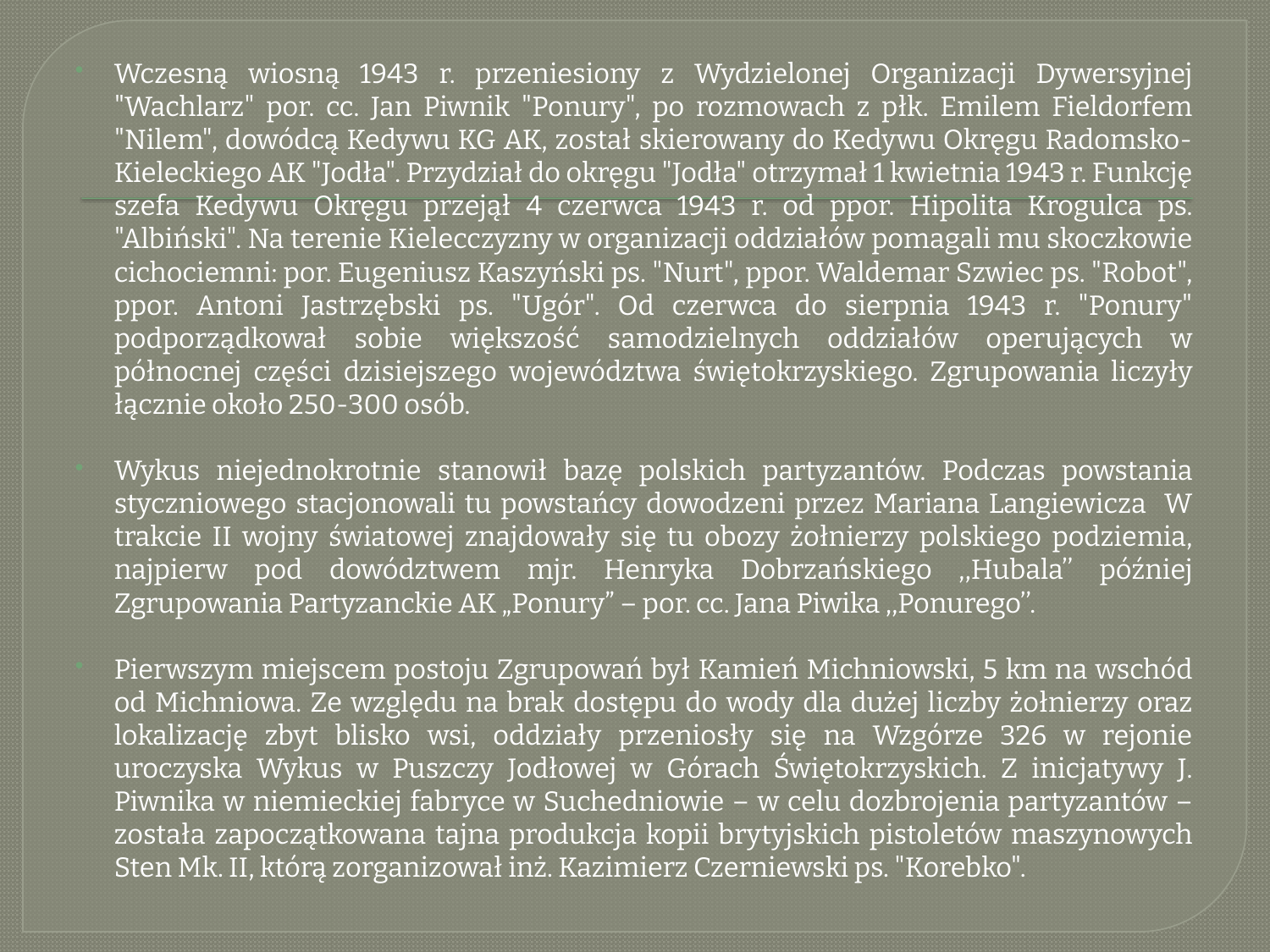

Wczesną wiosną 1943 r. przeniesiony z Wydzielonej Organizacji Dywersyjnej "Wachlarz" por. cc. Jan Piwnik "Ponury", po rozmowach z płk. Emilem Fieldorfem "Nilem", dowódcą Kedywu KG AK, został skierowany do Kedywu Okręgu Radomsko-Kieleckiego AK "Jodła". Przydział do okręgu "Jodła" otrzymał 1 kwietnia 1943 r. Funkcję szefa Kedywu Okręgu przejął 4 czerwca 1943 r. od ppor. Hipolita Krogulca ps. "Albiński". Na terenie Kielecczyzny w organizacji oddziałów pomagali mu skoczkowie cichociemni: por. Eugeniusz Kaszyński ps. "Nurt", ppor. Waldemar Szwiec ps. "Robot", ppor. Antoni Jastrzębski ps. "Ugór". Od czerwca do sierpnia 1943 r. "Ponury" podporządkował sobie większość samodzielnych oddziałów operujących w północnej części dzisiejszego województwa świętokrzyskiego. Zgrupowania liczyły łącznie około 250-300 osób.

Wykus niejednokrotnie stanowił bazę polskich partyzantów. Podczas powstania styczniowego stacjonowali tu powstańcy dowodzeni przez Mariana Langiewicza  W trakcie II wojny światowej znajdowały się tu obozy żołnierzy polskiego podziemia, najpierw pod dowództwem mjr. Henryka Dobrzańskiego ,,Hubala’’ później Zgrupowania Partyzanckie AK „Ponury” – por. cc. Jana Piwika ,,Ponurego’’.

Pierwszym miejscem postoju Zgrupowań był Kamień Michniowski, 5 km na wschód od Michniowa. Ze względu na brak dostępu do wody dla dużej liczby żołnierzy oraz lokalizację zbyt blisko wsi, oddziały przeniosły się na Wzgórze 326 w rejonie uroczyska Wykus w Puszczy Jodłowej w Górach Świętokrzyskich. Z inicjatywy J. Piwnika w niemieckiej fabryce w Suchedniowie – w celu dozbrojenia partyzantów – została zapoczątkowana tajna produkcja kopii brytyjskich pistoletów maszynowych Sten Mk. II, którą zorganizował inż. Kazimierz Czerniewski ps. "Korebko".